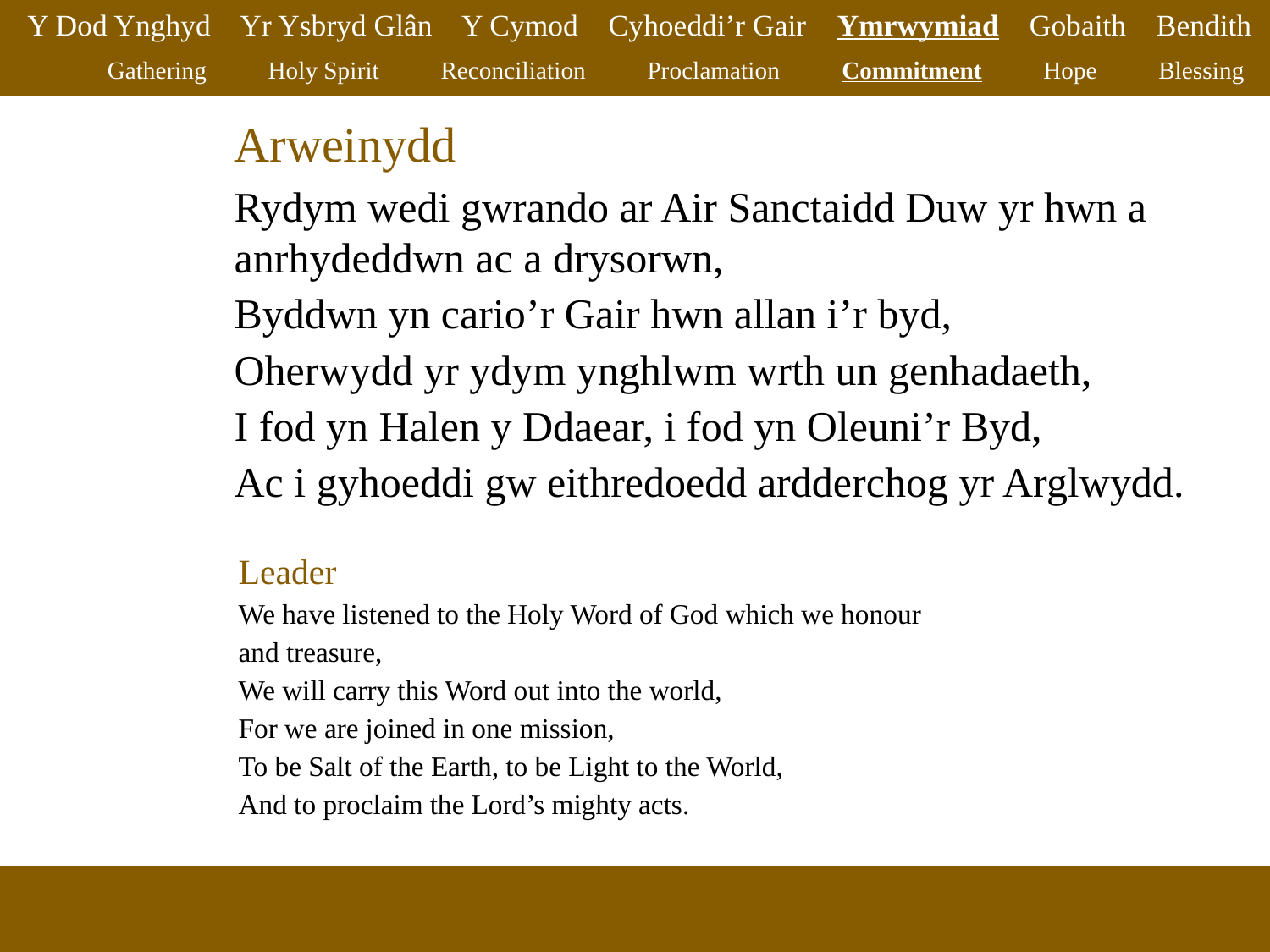

Y Dod Ynghyd    Yr Ysbryd Glân    Y Cymod    Cyhoeddi’r Gair    Ymrwymiad    Gobaith    Bendith

Gathering          Holy Spirit          Reconciliation          Proclamation          Commitment          Hope          Blessing

Arweinydd
Rydym wedi gwrando ar Air Sanctaidd Duw yr hwn a anrhydeddwn ac a drysorwn,
Byddwn yn cario’r Gair hwn allan i’r byd,
Oherwydd yr ydym ynghlwm wrth un genhadaeth,
I fod yn Halen y Ddaear, i fod yn Oleuni’r Byd,
Ac i gyhoeddi gw eithredoedd ardderchog yr Arglwydd.
Leader
We have listened to the Holy Word of God which we honour
and treasure,
We will carry this Word out into the world,
For we are joined in one mission,
To be Salt of the Earth, to be Light to the World,
And to proclaim the Lord’s mighty acts.
1/2